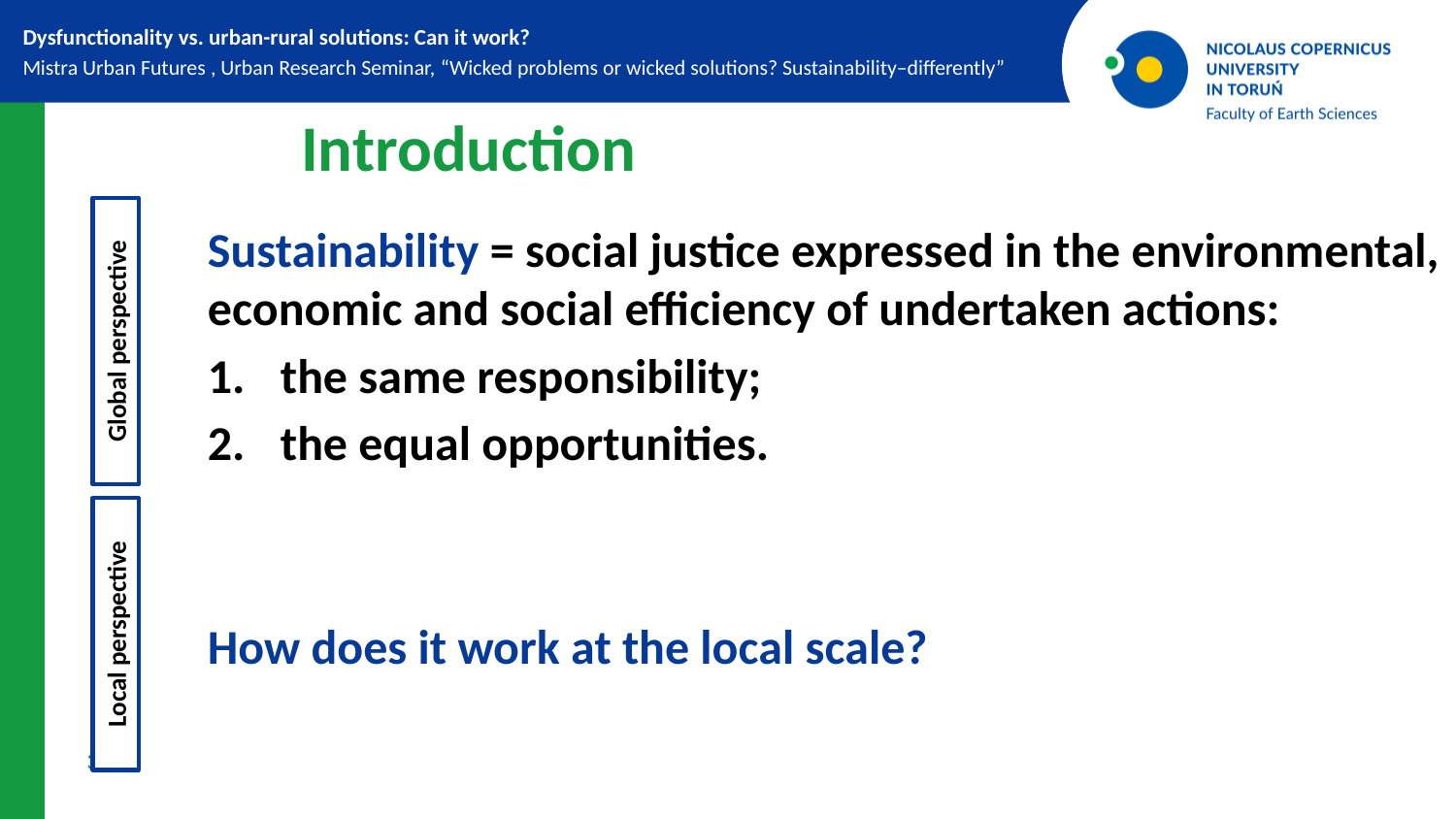

Dysfunctionality vs. urban-rural solutions: Can it work?
Mistra Urban Futures , Urban Research Seminar, “Wicked problems or wicked solutions? Sustainability–differently”
	 Introduction
Sustainability = social justice expressed in the environmental, economic and social efficiency of undertaken actions:
the same responsibility;
the equal opportunities.

How does it work at the local scale?

Global perspective
Local perspective